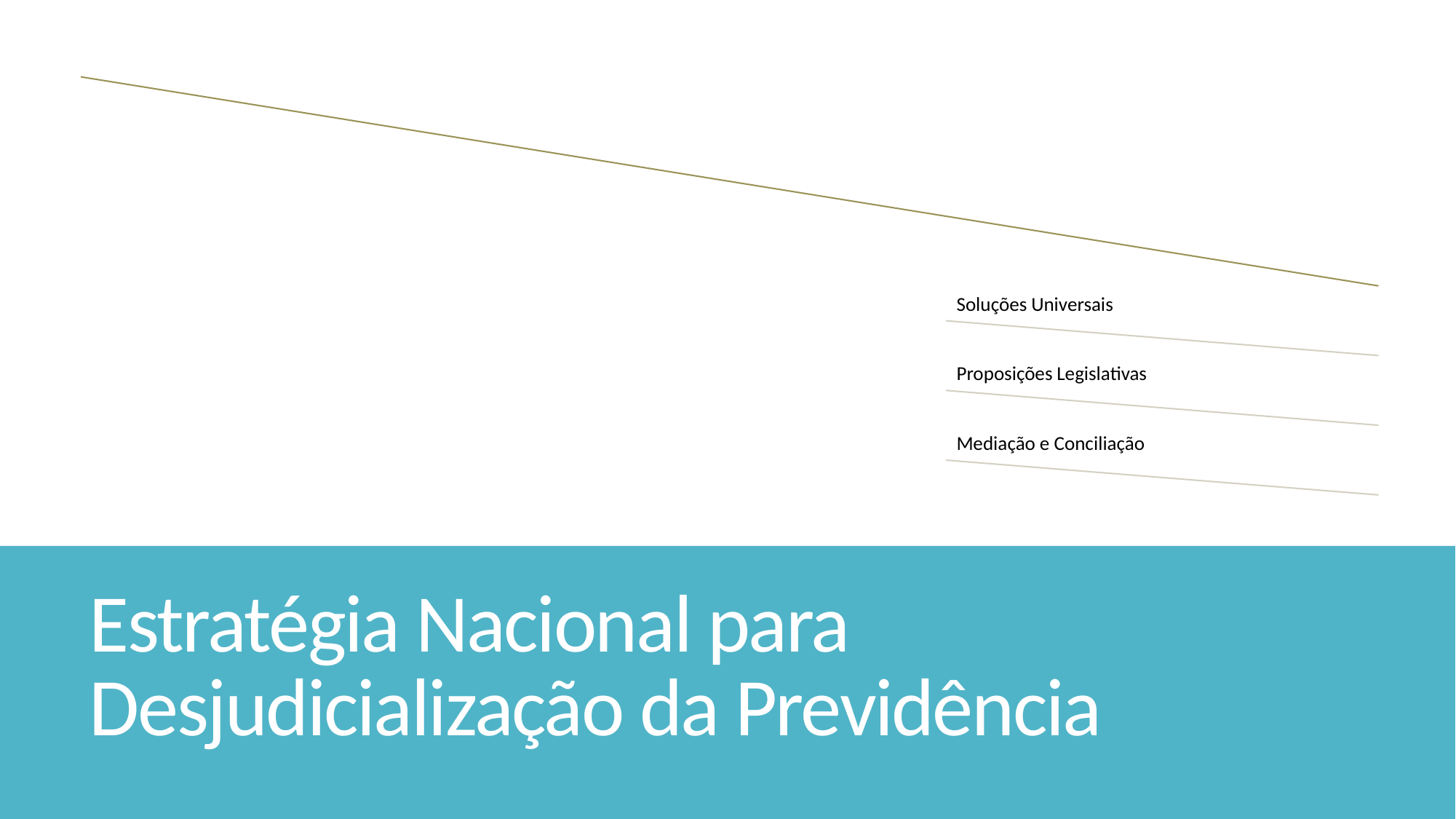

Soluções Universais
Proposições Legislativas
Mediação e Conciliação

# Estratégia Nacional para Desjudicialização da Previdência